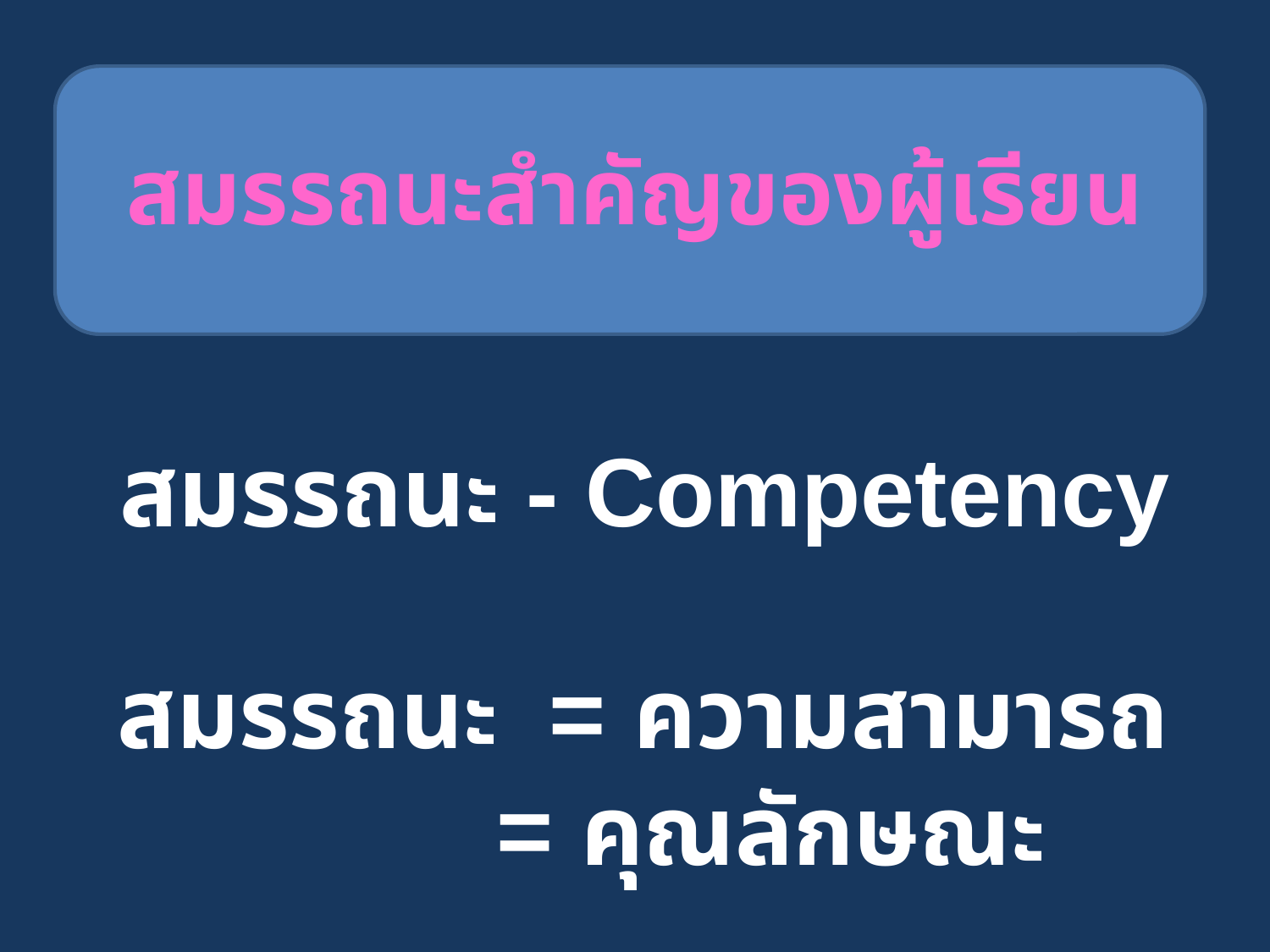

# สมรรถนะสำคัญของผู้เรียน
สมรรถนะ - Competency
สมรรถนะ  = ความสามารถ
              = คุณลักษณะ